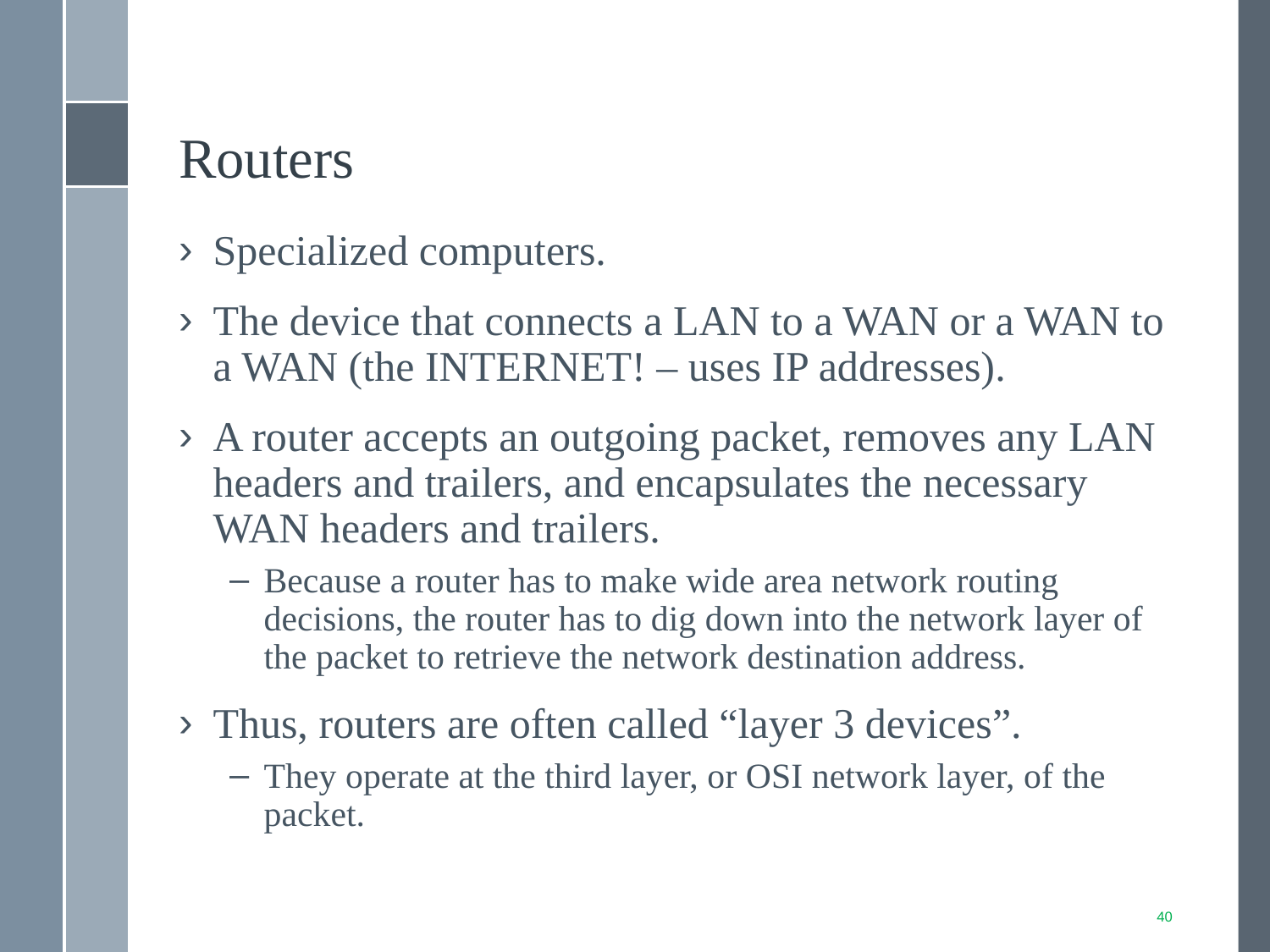

# Routers
Specialized computers.
The device that connects a LAN to a WAN or a WAN to a WAN (the INTERNET! – uses IP addresses).
A router accepts an outgoing packet, removes any LAN headers and trailers, and encapsulates the necessary WAN headers and trailers.
Because a router has to make wide area network routing decisions, the router has to dig down into the network layer of the packet to retrieve the network destination address.
Thus, routers are often called “layer 3 devices”.
They operate at the third layer, or OSI network layer, of the packet.

40